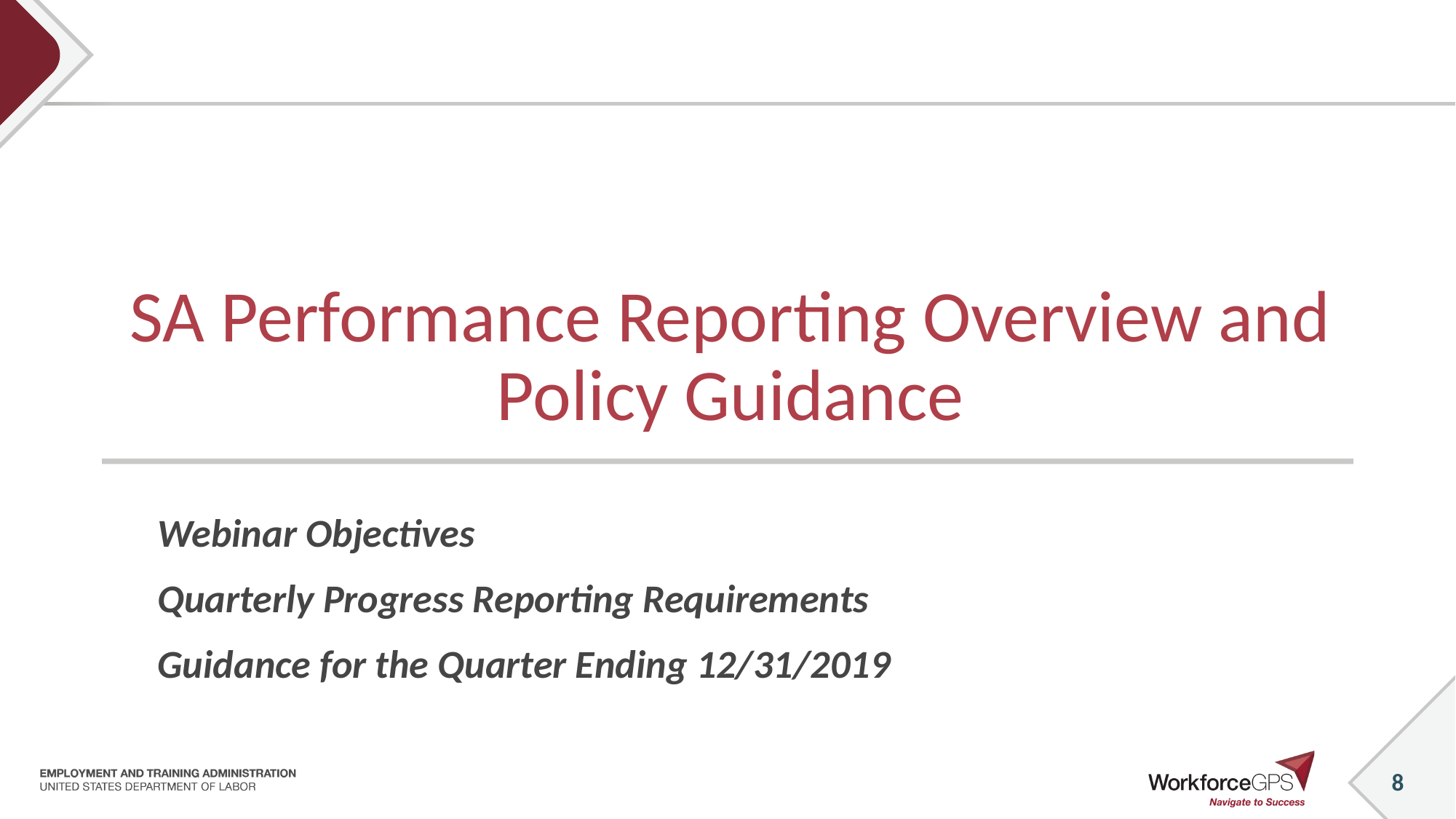

# SA Performance Reporting Overview and Policy Guidance
Webinar Objectives
Quarterly Progress Reporting Requirements
Guidance for the Quarter Ending 12/31/2019
8